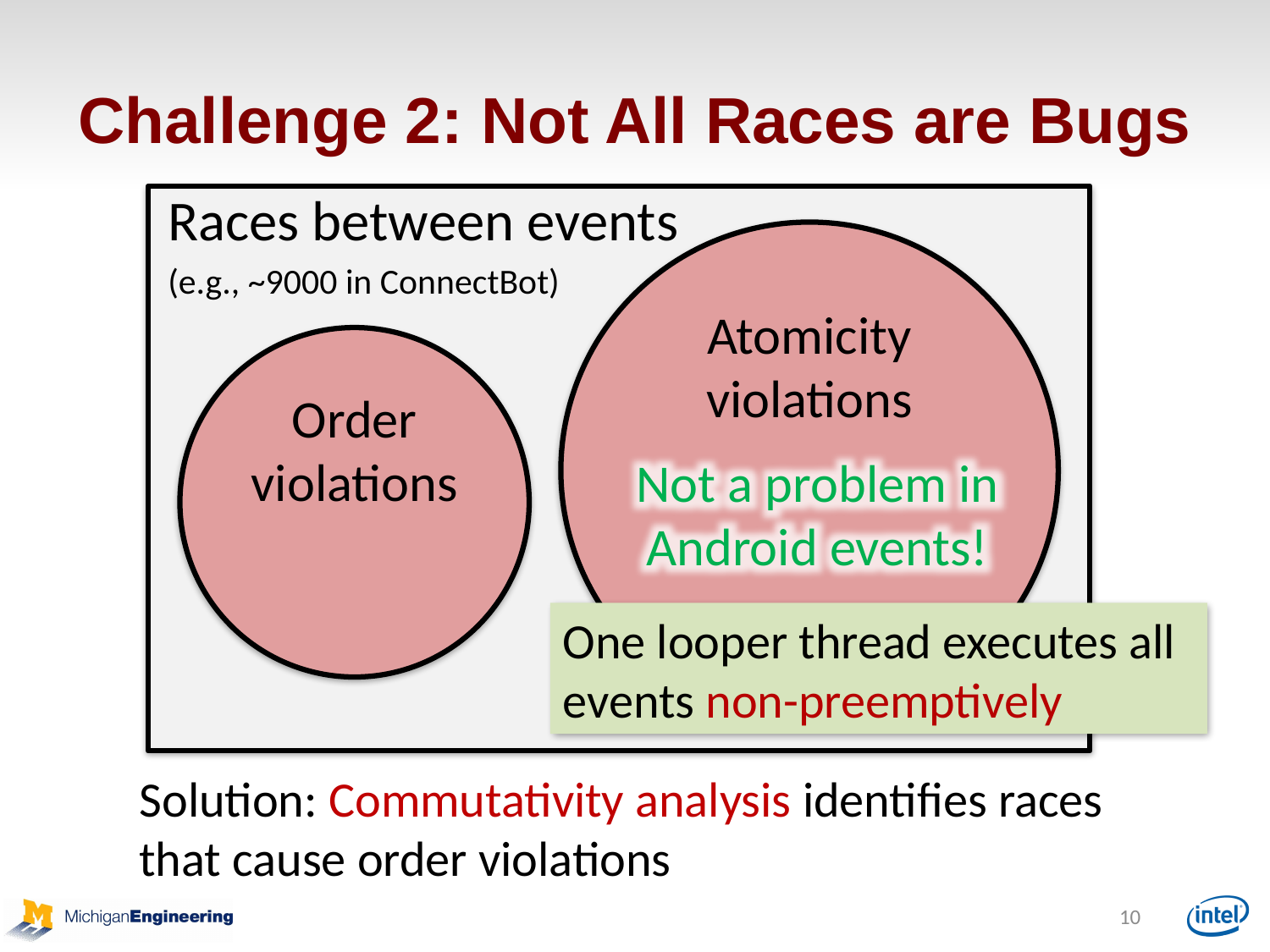

# Challenge 2: Not All Races are Bugs
Races between events
(e.g., ~9000 in ConnectBot)

Atomicity violations
Order violations
Not a problem in Android events!
Events
p = new T;

p = null;
*p;

Events
p = null;
*p;
One looper thread executes all events non-preemptively
Solution: Commutativity analysis identifies races that cause order violations
10